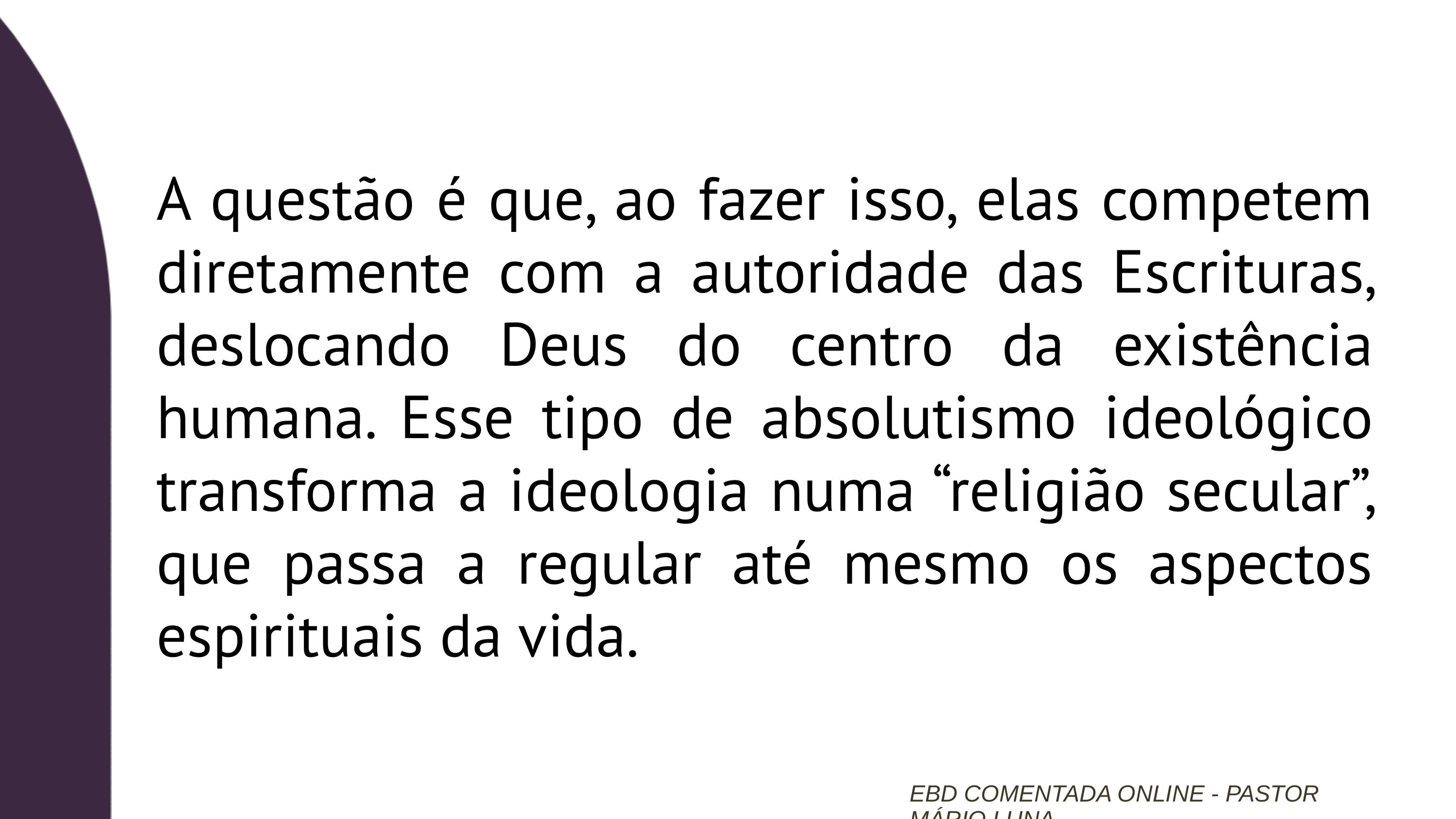

A questão é que, ao fazer isso, elas competem diretamente com a autoridade das Escrituras, deslocando Deus do centro da existência humana. Esse tipo de absolutismo ideológico transforma a ideologia numa “religião secular”, que passa a regular até mesmo os aspectos espirituais da vida.
EBD COMENTADA ONLINE - PASTOR MÁRIO LUNA